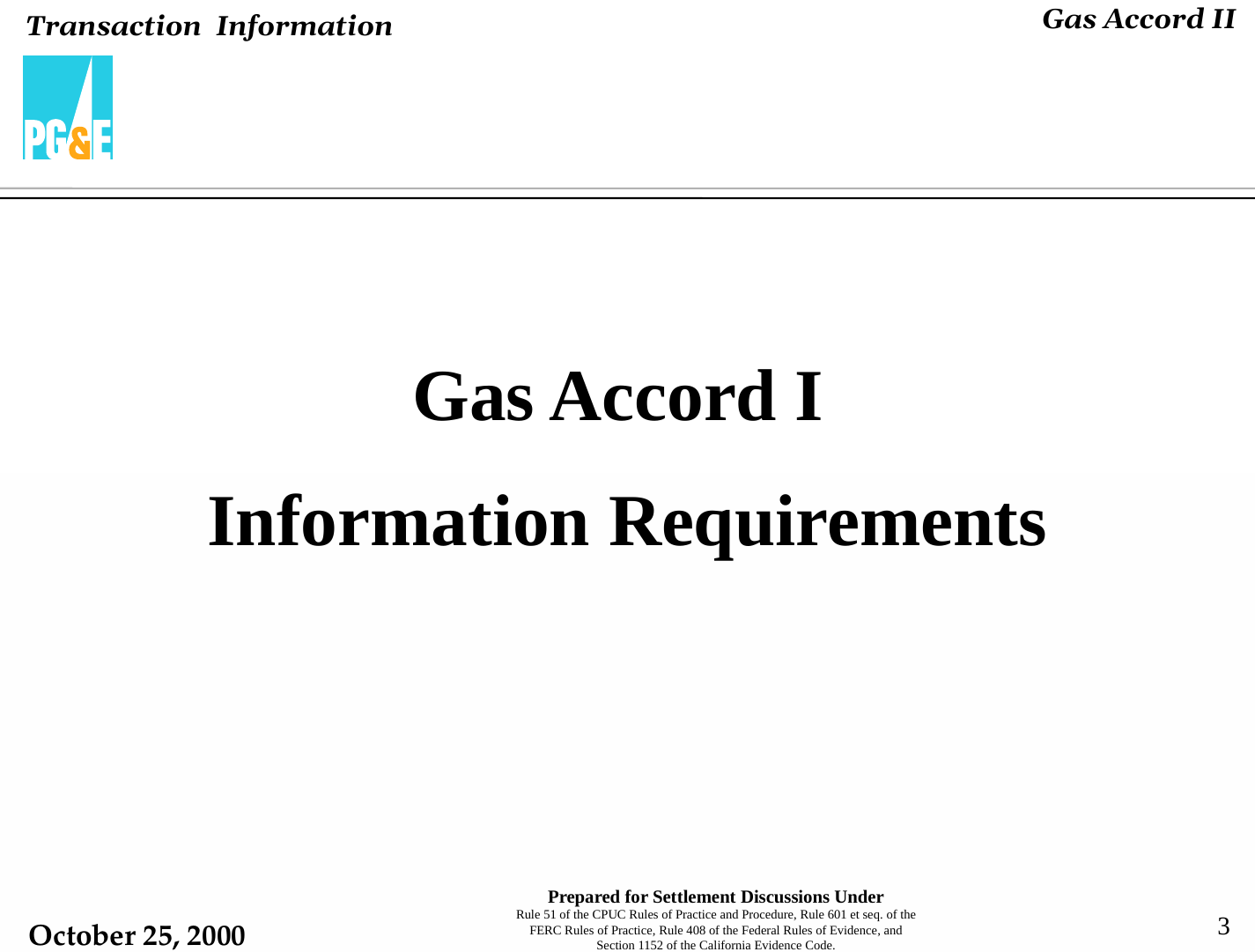

#
Gas Accord I
Information Requirements

3